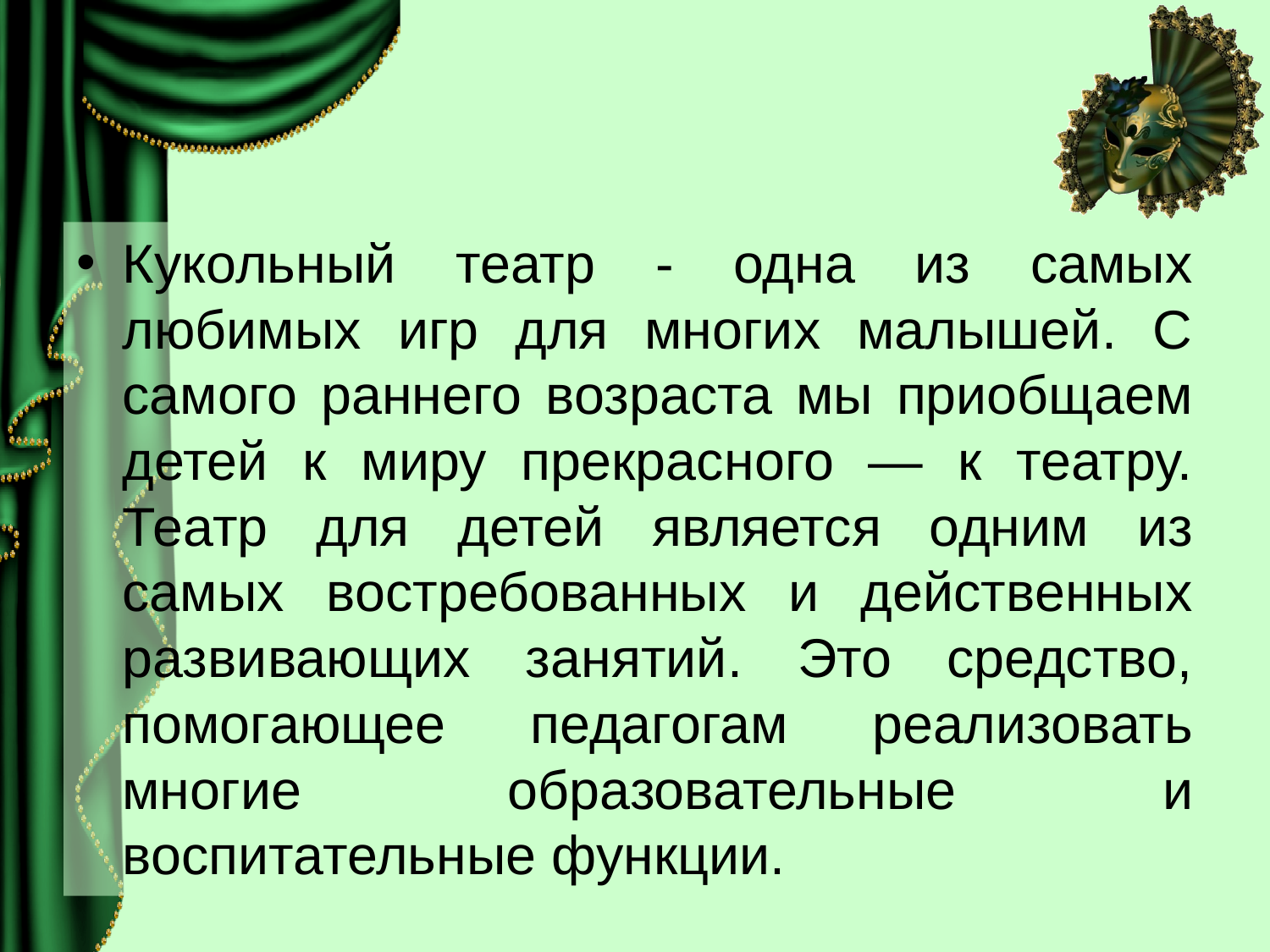

#
Кукольный театр - одна из самых любимых игр для многих малышей. С самого раннего возраста мы приобщаем детей к миру прекрасного — к театру. Театр для детей является одним из самых востребованных и действенных развивающих занятий. Это средство, помогающее педагогам реализовать многие образовательные и воспитательные функции.